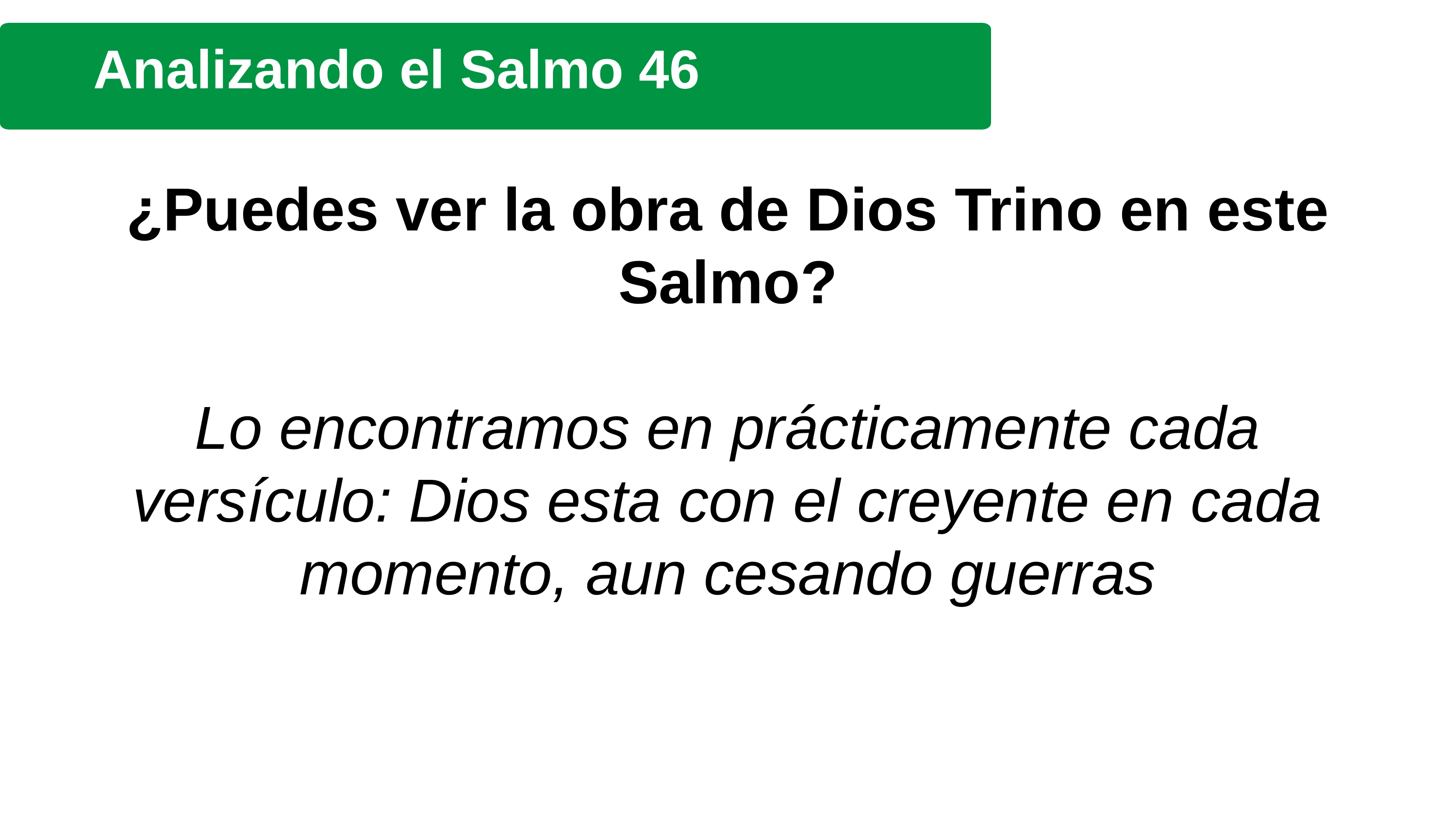

Analizando el Salmo 46
¿Puedes ver la obra de Dios Trino en este Salmo?

Lo encontramos en prácticamente cada versículo: Dios esta con el creyente en cada momento, aun cesando guerras